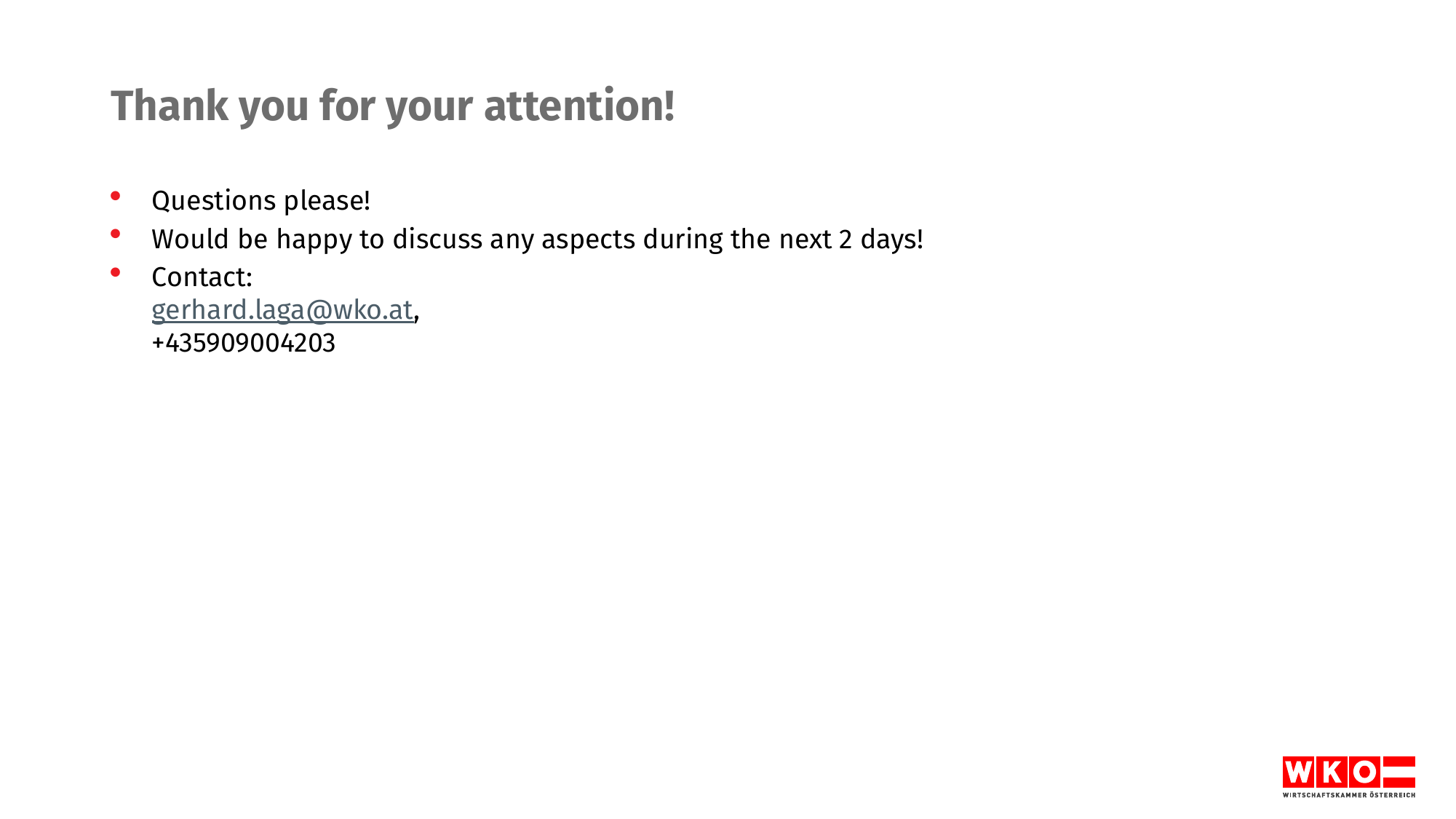

# Thank you for your attention!
Questions please!
Would be happy to discuss any aspects during the next 2 days!
Contact:
gerhard.laga@wko.at,
+435909004203